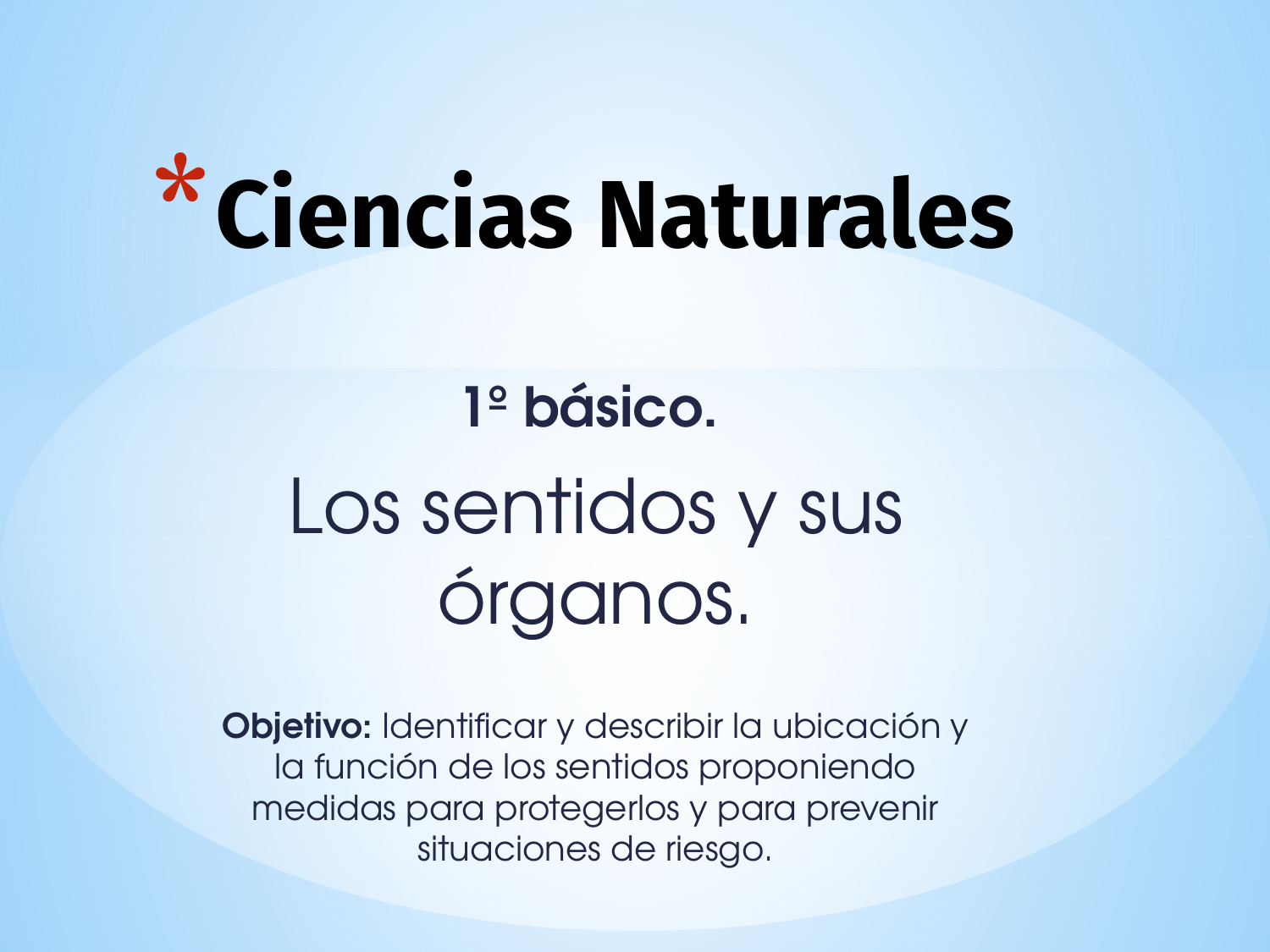

# Ciencias Naturales
1º básico.
Los sentidos y sus órganos.

Objetivo: Identificar y describir la ubicación y la función de los sentidos proponiendo medidas para protegerlos y para prevenir situaciones de riesgo.